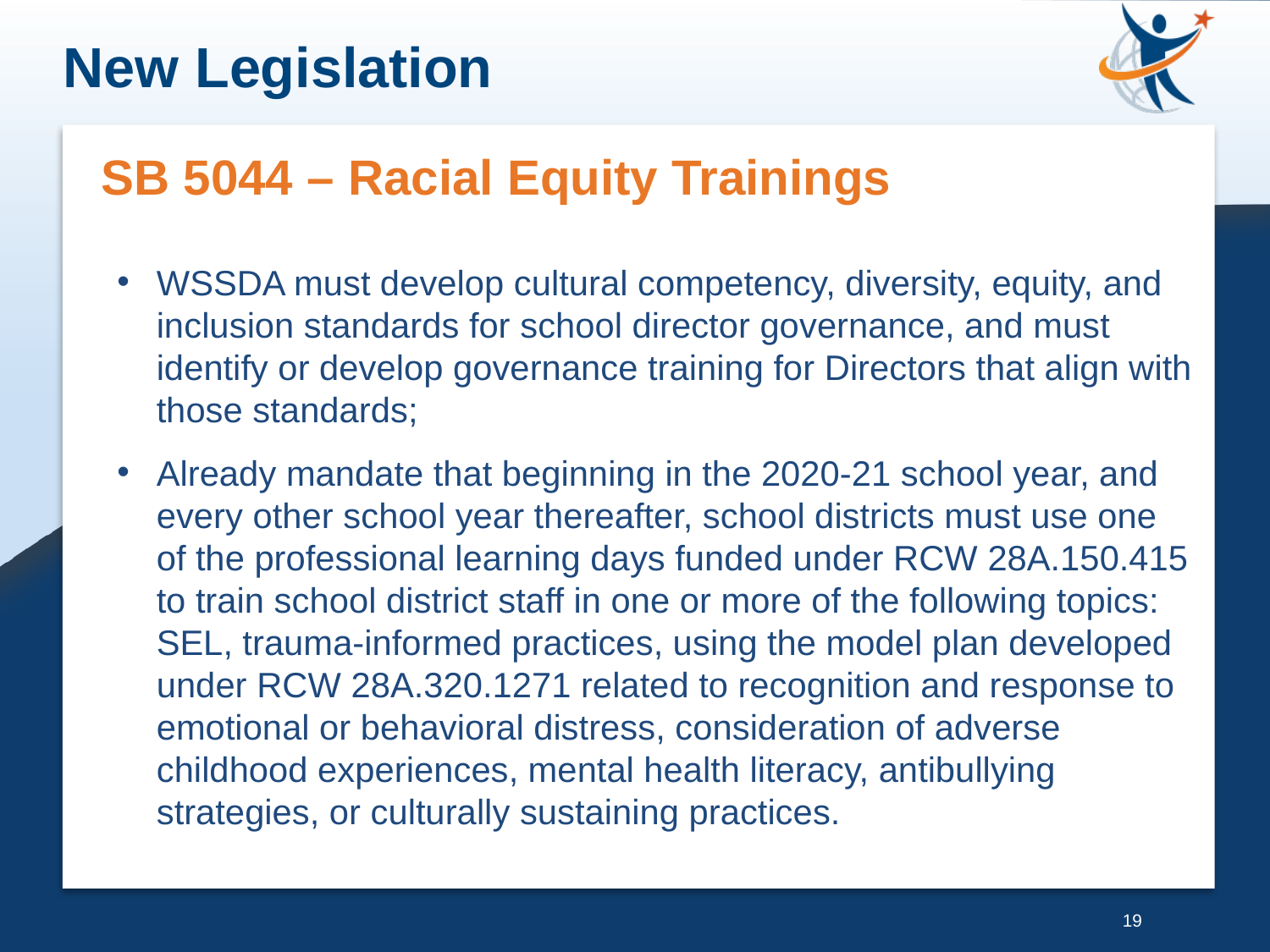

New Legislation
SB 5044 – Racial Equity Trainings
WSSDA must develop cultural competency, diversity, equity, and inclusion standards for school director governance, and must identify or develop governance training for Directors that align with those standards;
Already mandate that beginning in the 2020-21 school year, and every other school year thereafter, school districts must use one of the professional learning days funded under RCW 28A.150.415 to train school district staff in one or more of the following topics: SEL, trauma-informed practices, using the model plan developed under RCW 28A.320.1271 related to recognition and response to emotional or behavioral distress, consideration of adverse childhood experiences, mental health literacy, antibullying strategies, or culturally sustaining practices.